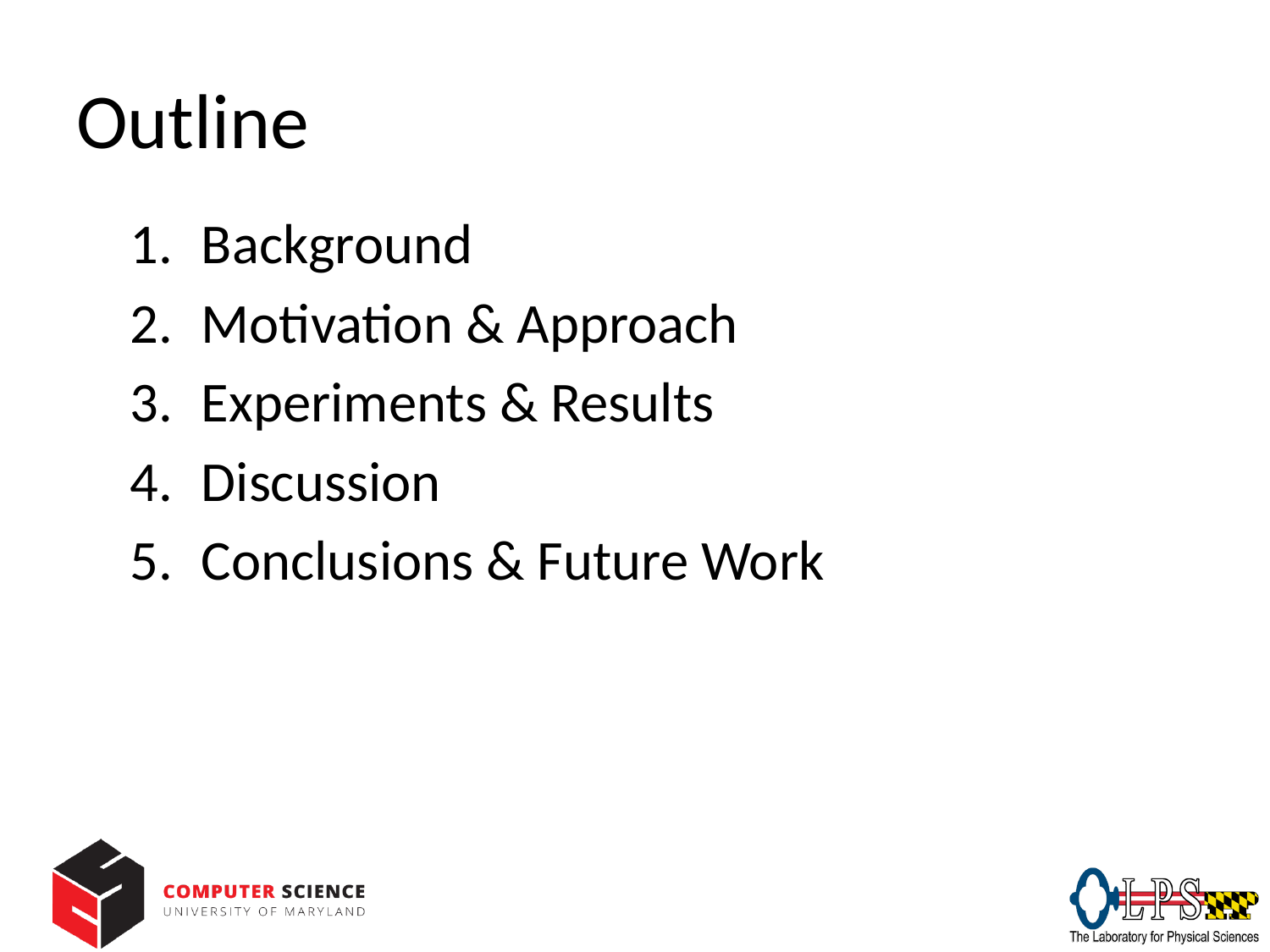

# Outline
Background
Motivation & Approach
Experiments & Results
Discussion
Conclusions & Future Work